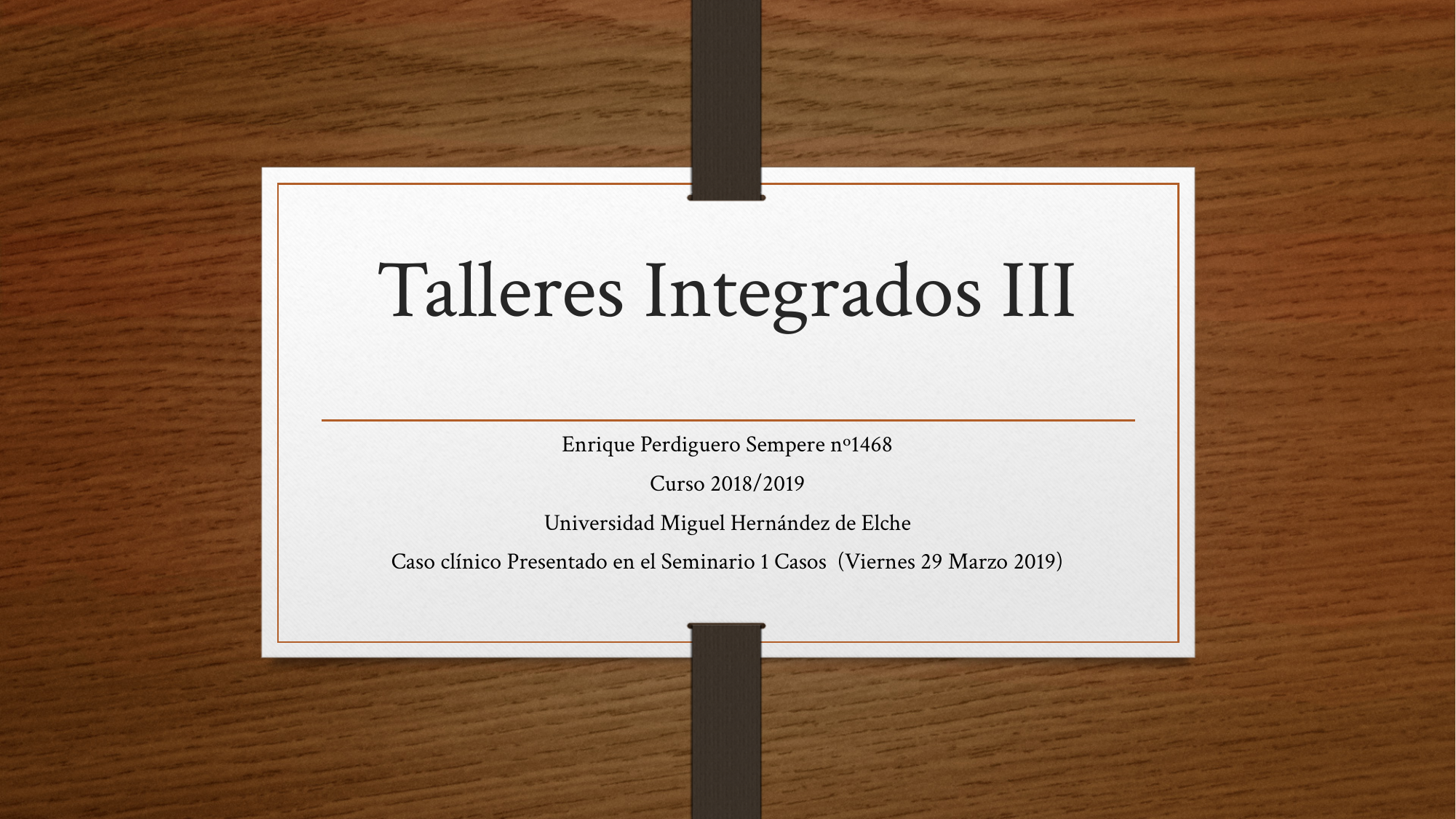

# Talleres Integrados III
Enrique Perdiguero Sempere nº1468
Curso 2018/2019
Universidad Miguel Hernández de Elche
Caso clínico Presentado en el Seminario 1 Casos  (Viernes 29 Marzo 2019)